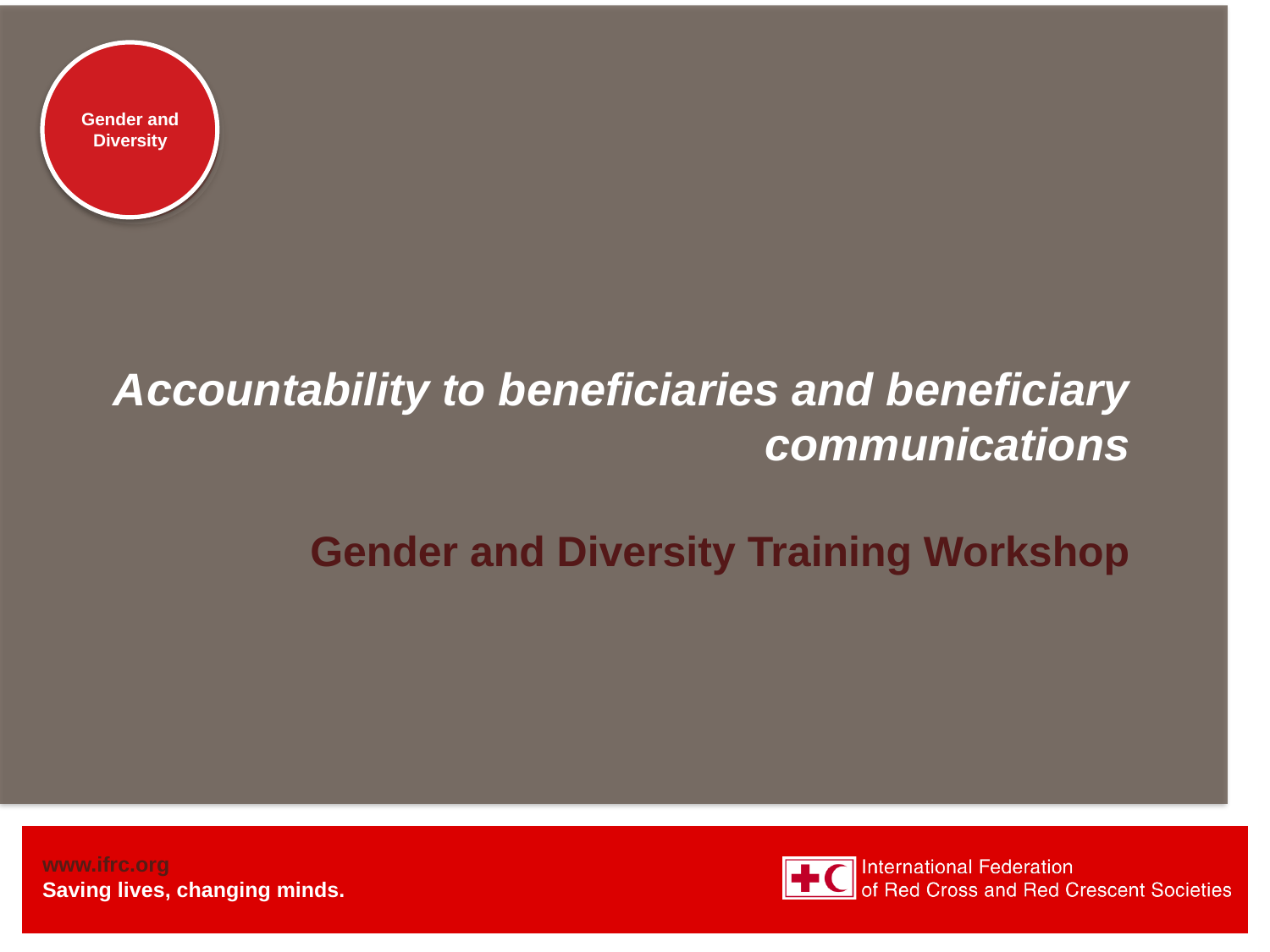

# Accountability to beneficiaries and beneficiary communications
Gender and Diversity Training Workshop